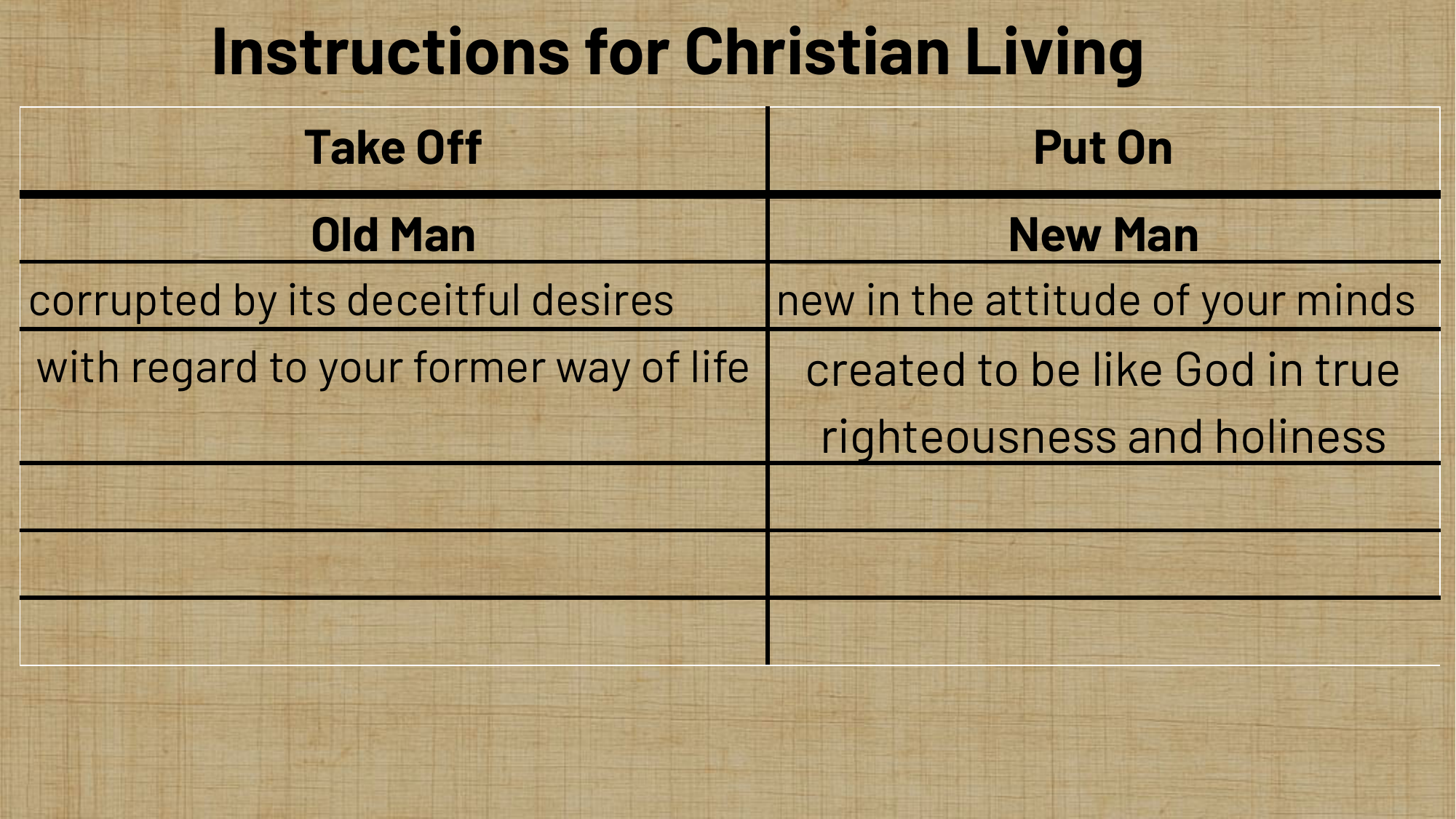

Instructions for Christian Living
| Take Off | Put On |
| --- | --- |
| Old Man | New Man |
| corrupted by its deceitful desires | new in the attitude of your minds |
| with regard to your former way of life | created to be like God in true righteousness and holiness |
|  |  |
|  |  |
|  |  |